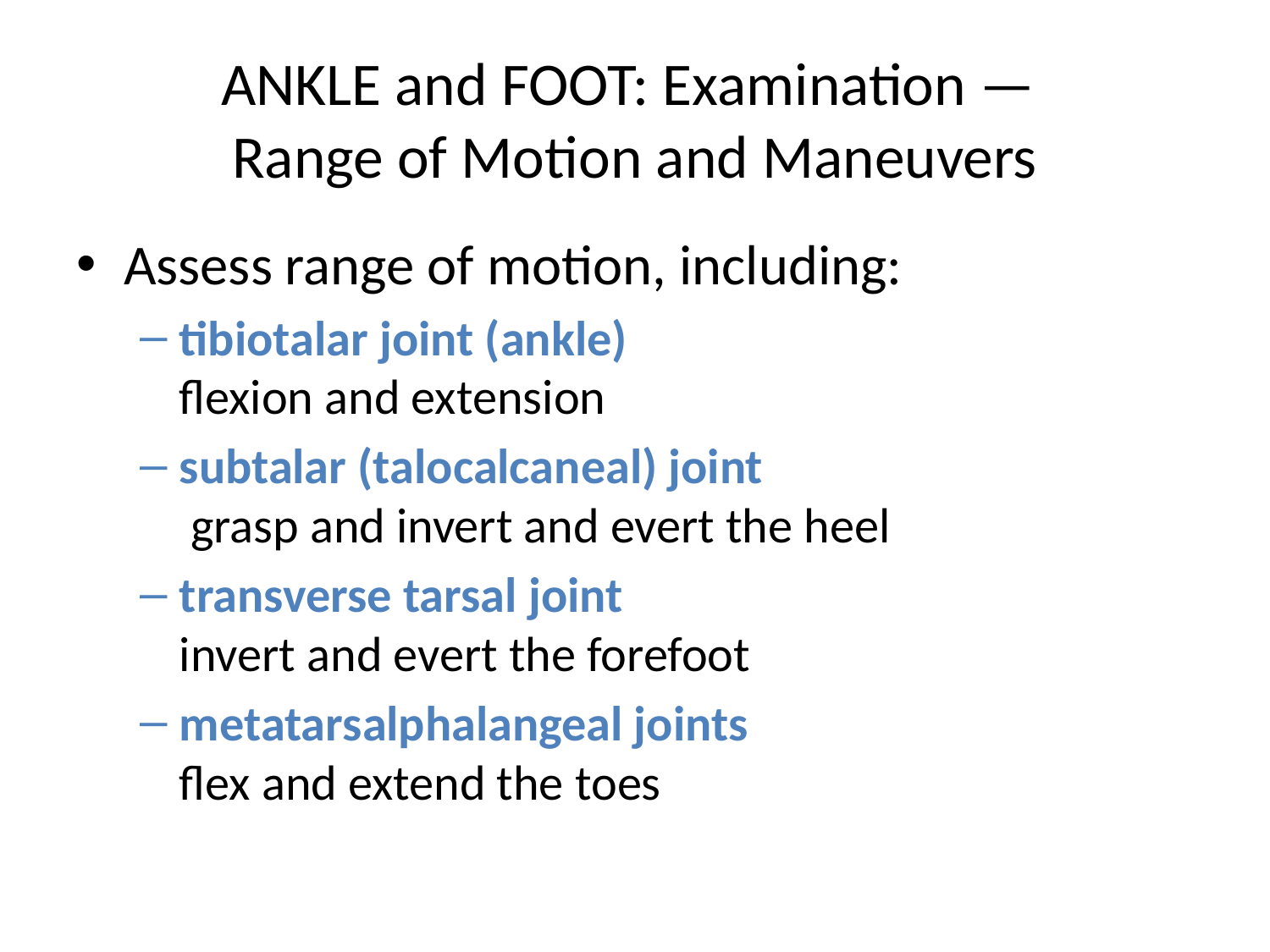

# ANKLE and FOOT: Examination — Range of Motion and Maneuvers
Assess range of motion, including:
tibiotalar joint (ankle)
flexion and extension
subtalar (talocalcaneal) joint
 grasp and invert and evert the heel
transverse tarsal joint
invert and evert the forefoot
metatarsalphalangeal joints
flex and extend the toes